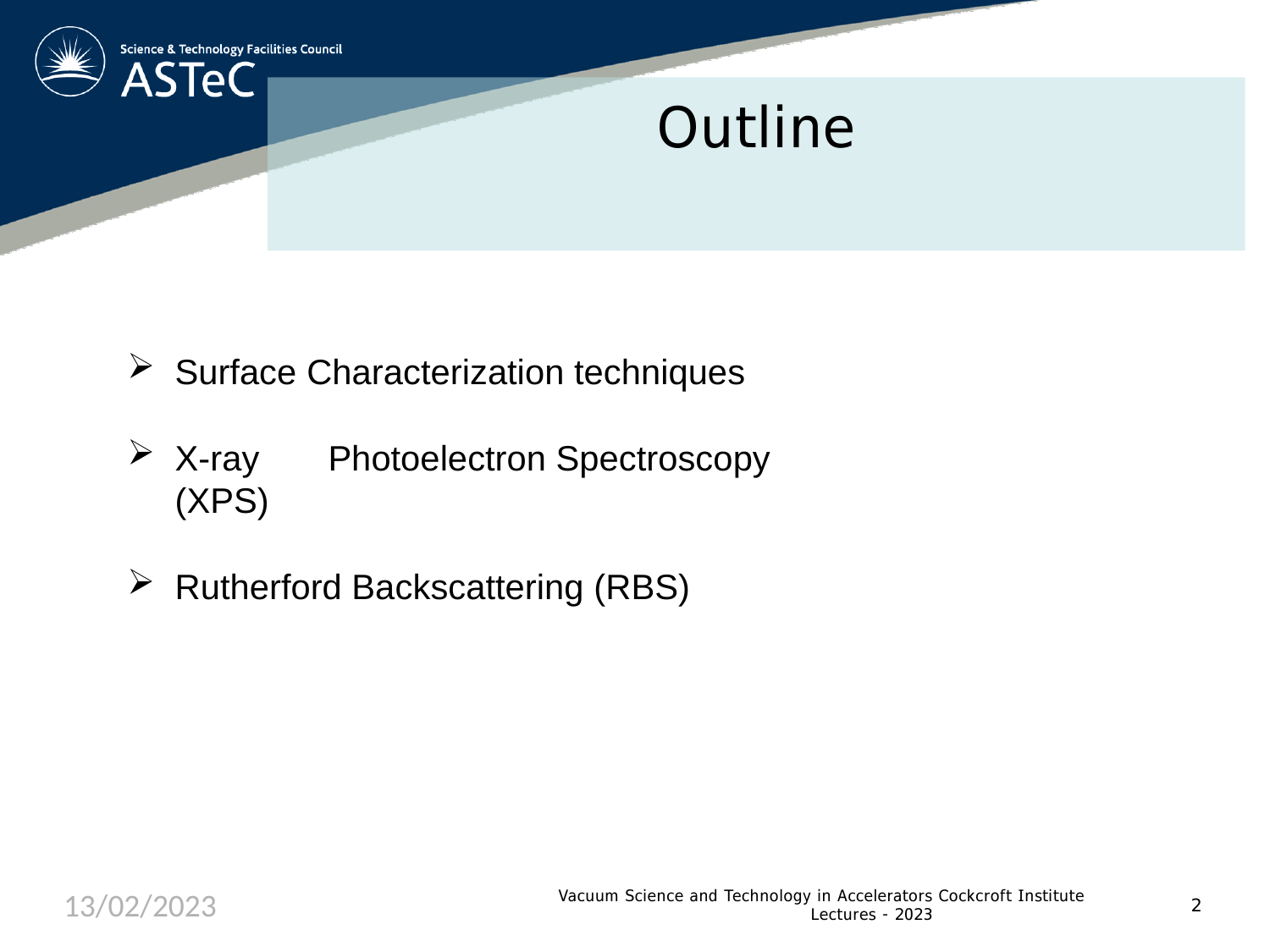

# Outline
Surface Characterization techniques

X-ray	Photoelectron Spectroscopy (XPS)

Rutherford Backscattering (RBS)

13/02/2023
Vacuum Science and Technology in Accelerators Cockcroft Institute Lectures - 2023
2